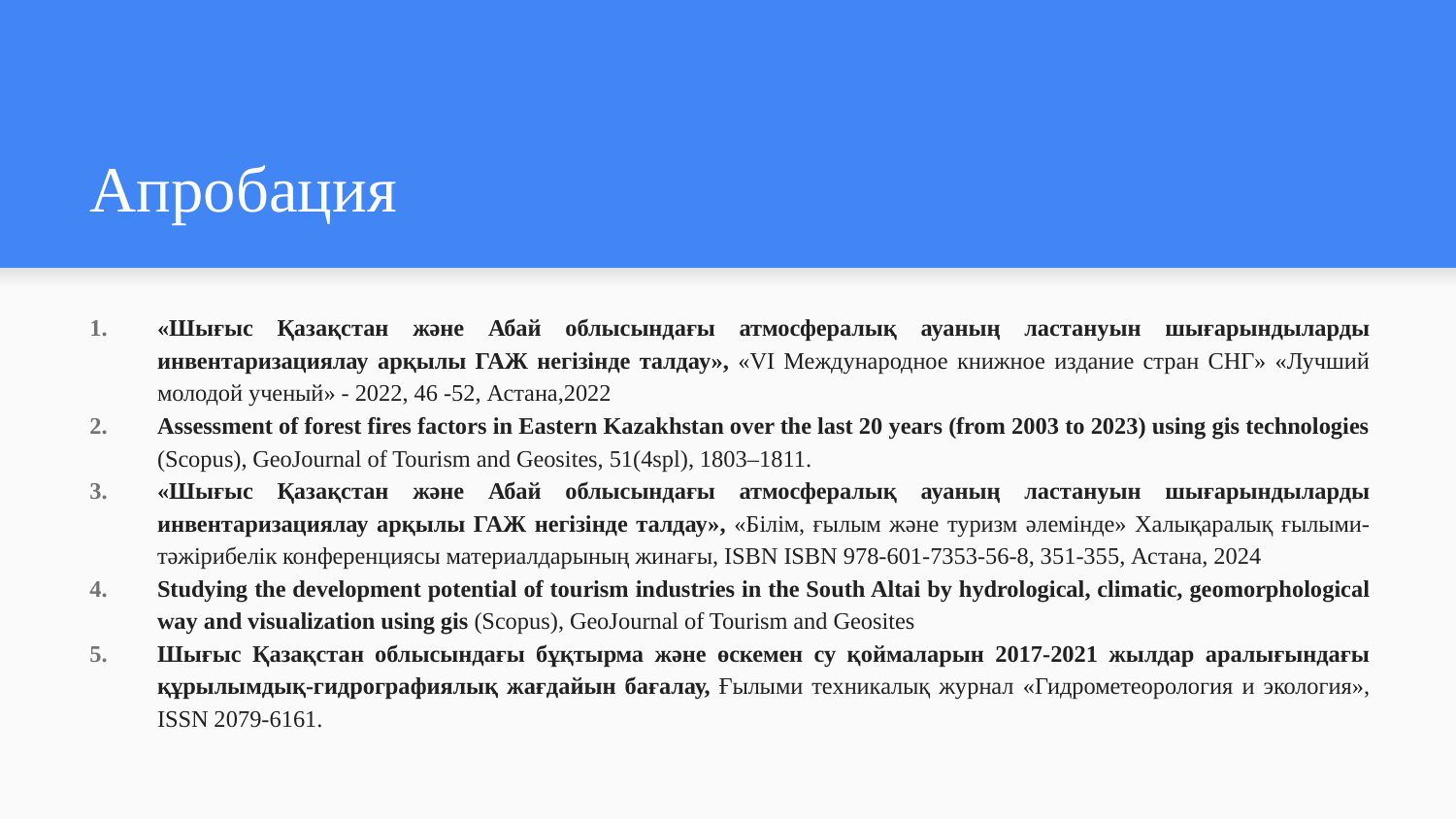

# Апробация
«Шығыс Қазақстан және Абай облысындағы атмосфералық ауаның ластануын шығарындыларды инвентаризациялау арқылы ГАЖ негізінде талдау», «VI Международное книжное издание стран СНГ» «Лучший молодой ученый» - 2022, 46 -52, Астана,2022
Assessment of forest fires factors in Eastern Kazakhstan over the last 20 years (from 2003 to 2023) using gis technologies (Scopus), GeoJournal of Tourism and Geosites, 51(4spl), 1803–1811.
«Шығыс Қазақстан және Абай облысындағы атмосфералық ауаның ластануын шығарындыларды инвентаризациялау арқылы ГАЖ негізінде талдау», «Білім, ғылым және туризм әлемінде» Халықаралық ғылыми-тәжірибелік конференциясы материалдарының жинағы, ISBN ISBN 978-601-7353-56-8, 351-355, Астана, 2024
Studying the development potential of tourism industries in the South Altai by hydrological, climatic, geomorphological way and visualization using gis (Scopus), GeoJournal of Tourism and Geosites
Шығыс Қазақстан облысындағы бұқтырма және өскемен су қоймаларын 2017-2021 жылдар аралығындағы құрылымдық-гидрографиялық жағдайын бағалау, Ғылыми техникалық журнал «Гидрометеорология и экология», ISSN 2079-6161.